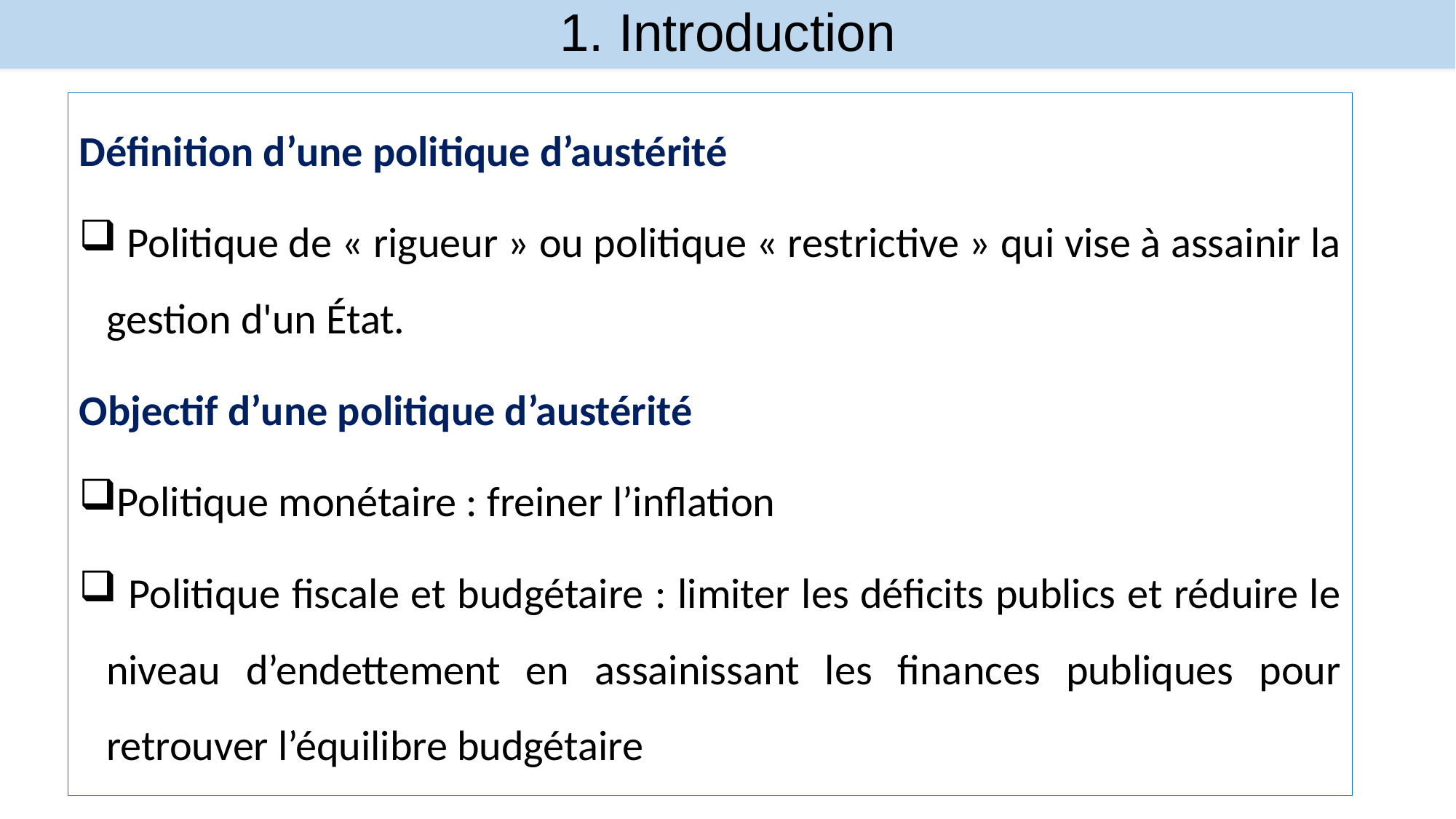

# 1. Introduction
Définition d’une politique d’austérité
 Politique de « rigueur » ou politique « restrictive » qui vise à assainir la gestion d'un État.
Objectif d’une politique d’austérité
Politique monétaire : freiner l’inflation
 Politique fiscale et budgétaire : limiter les déficits publics et réduire le niveau d’endettement en assainissant les finances publiques pour retrouver l’équilibre budgétaire